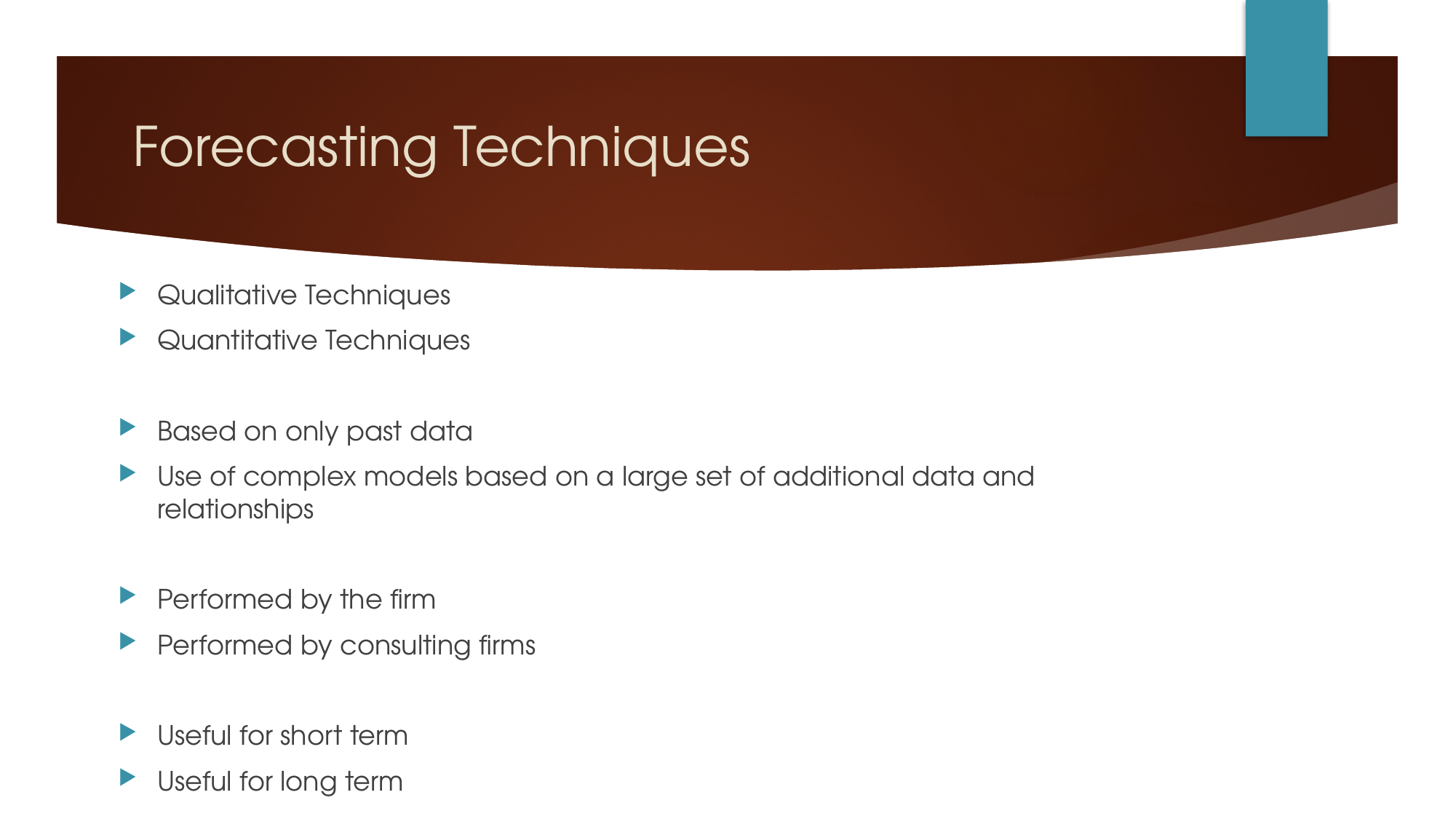

# Forecasting Techniques
Qualitative Techniques
Quantitative Techniques

Based on only past data
Use of complex models based on a large set of additional data and relationships

Performed by the firm
Performed by consulting firms

Useful for short term
Useful for long term